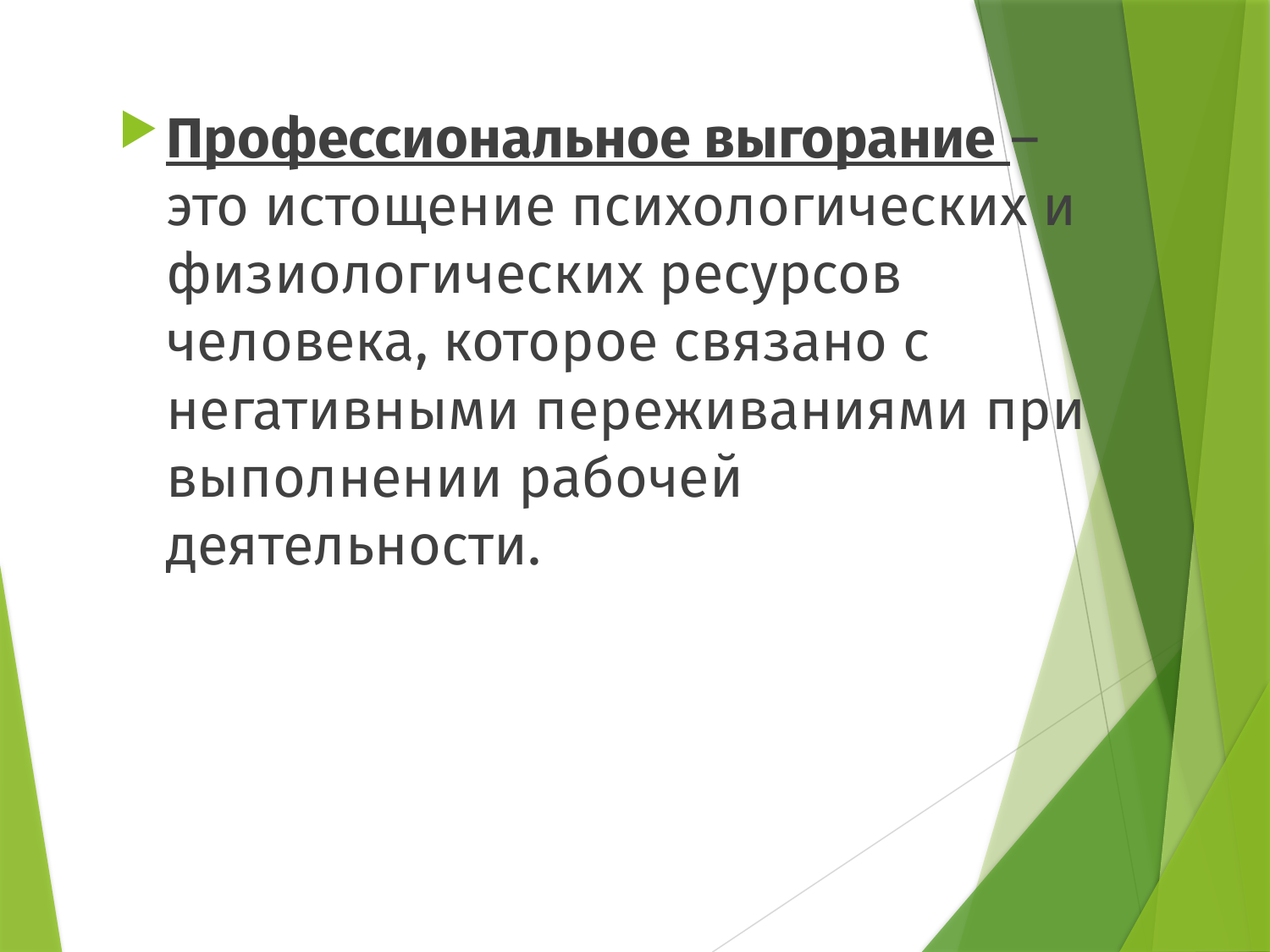

Профессиональное выгорание – это истощение психологических и физиологических ресурсов человека, которое связано с негативными переживаниями при выполнении рабочей деятельности.